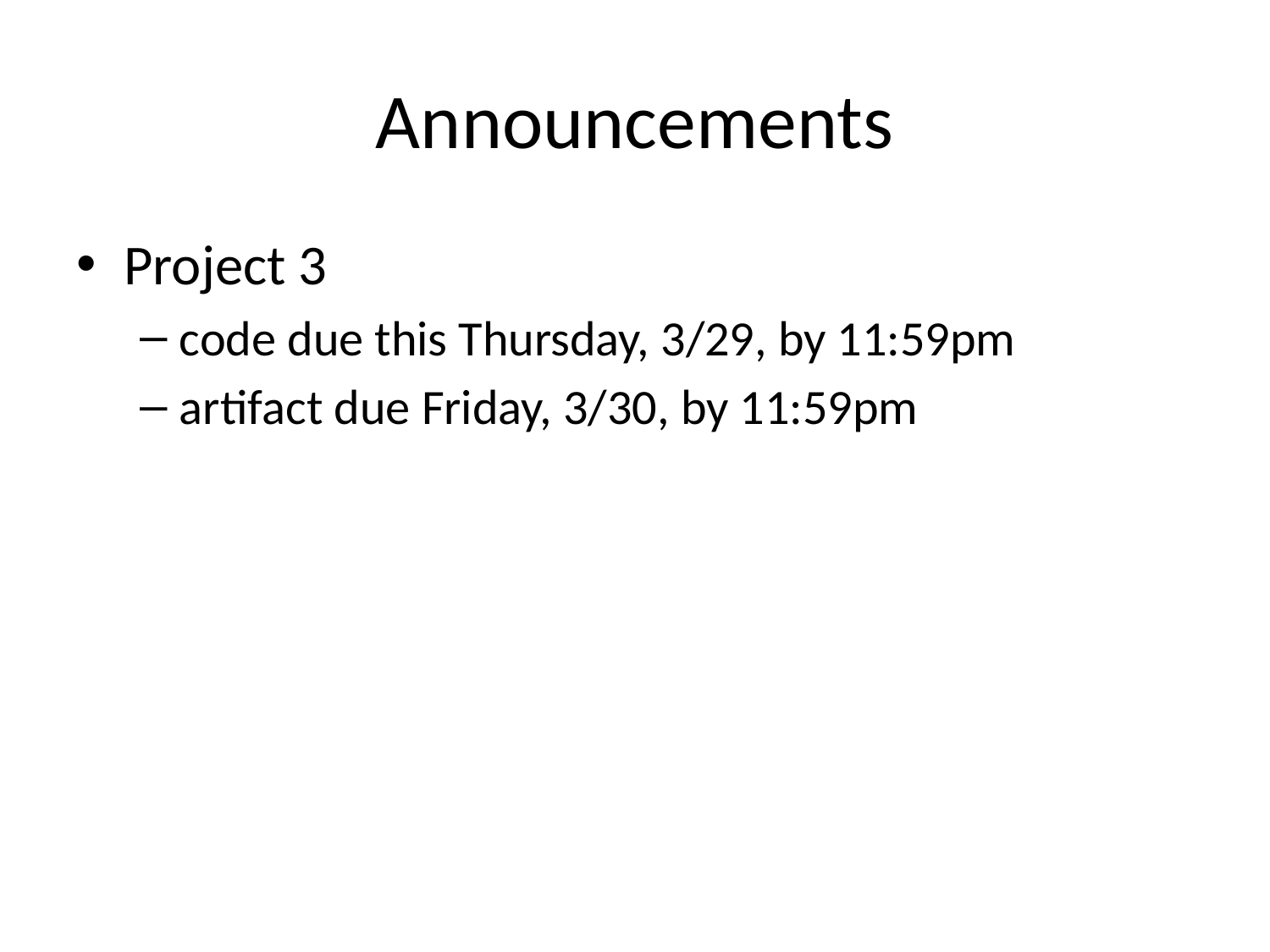

# Announcements
Project 3
code due this Thursday, 3/29, by 11:59pm
artifact due Friday, 3/30, by 11:59pm